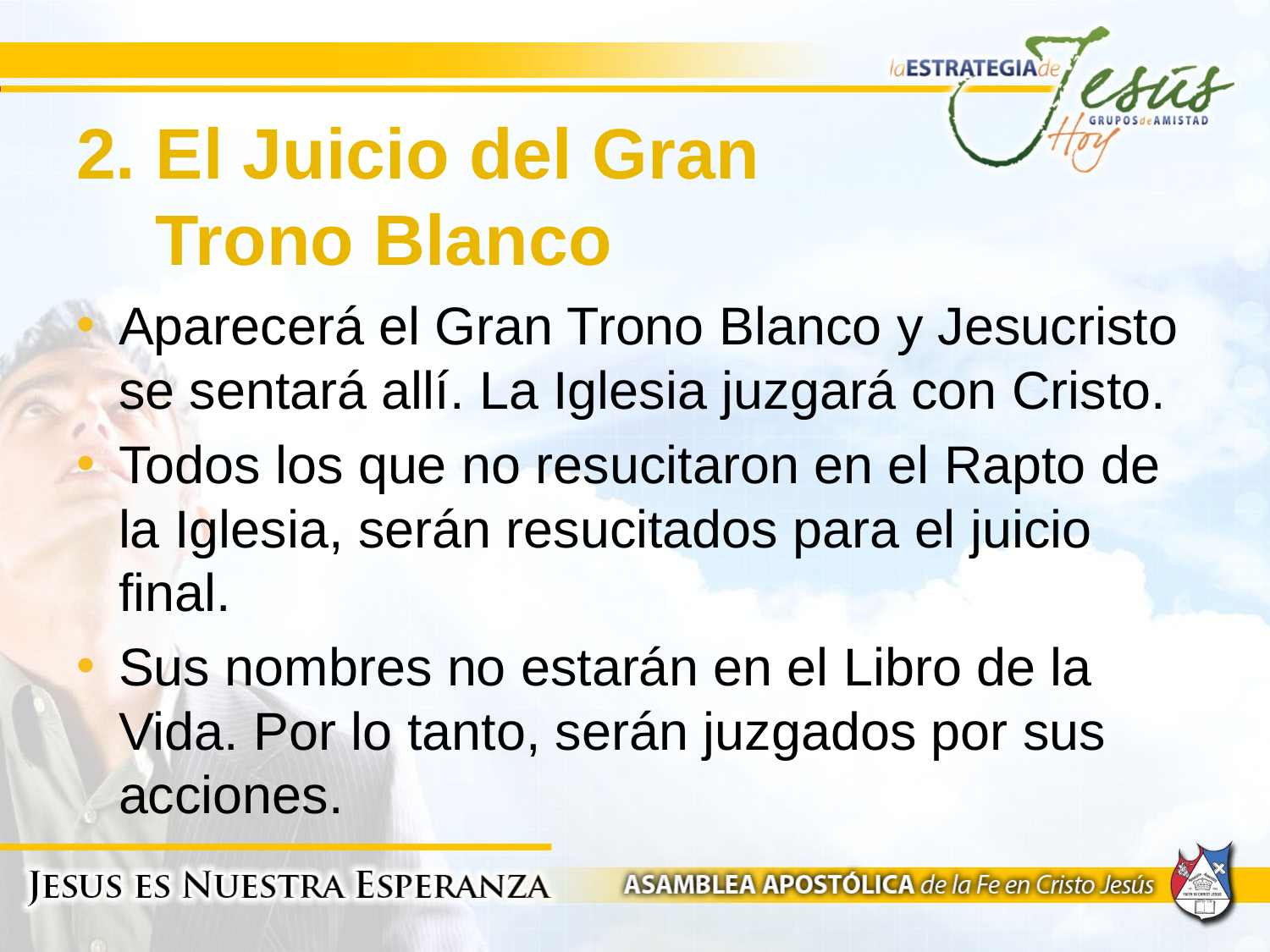

# 2. El Juicio del Gran Trono Blanco
Aparecerá el Gran Trono Blanco y Jesucristo se sentará allí. La Iglesia juzgará con Cristo.
Todos los que no resucitaron en el Rapto de la Iglesia, serán resucitados para el juicio final.
Sus nombres no estarán en el Libro de la Vida. Por lo tanto, serán juzgados por sus acciones.